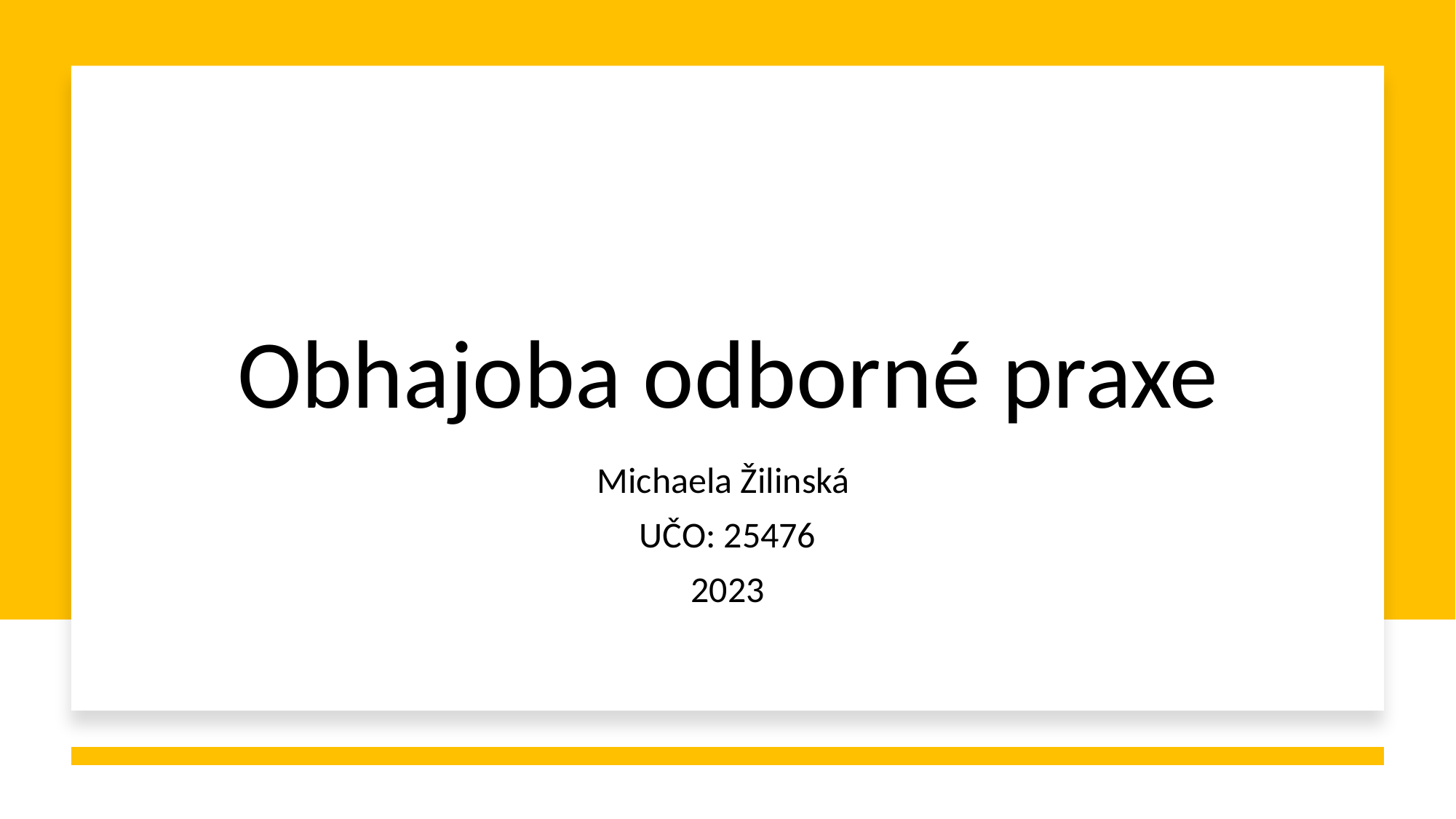

# Obhajoba odborné praxe
Michaela Žilinská
UČO: 25476
2023